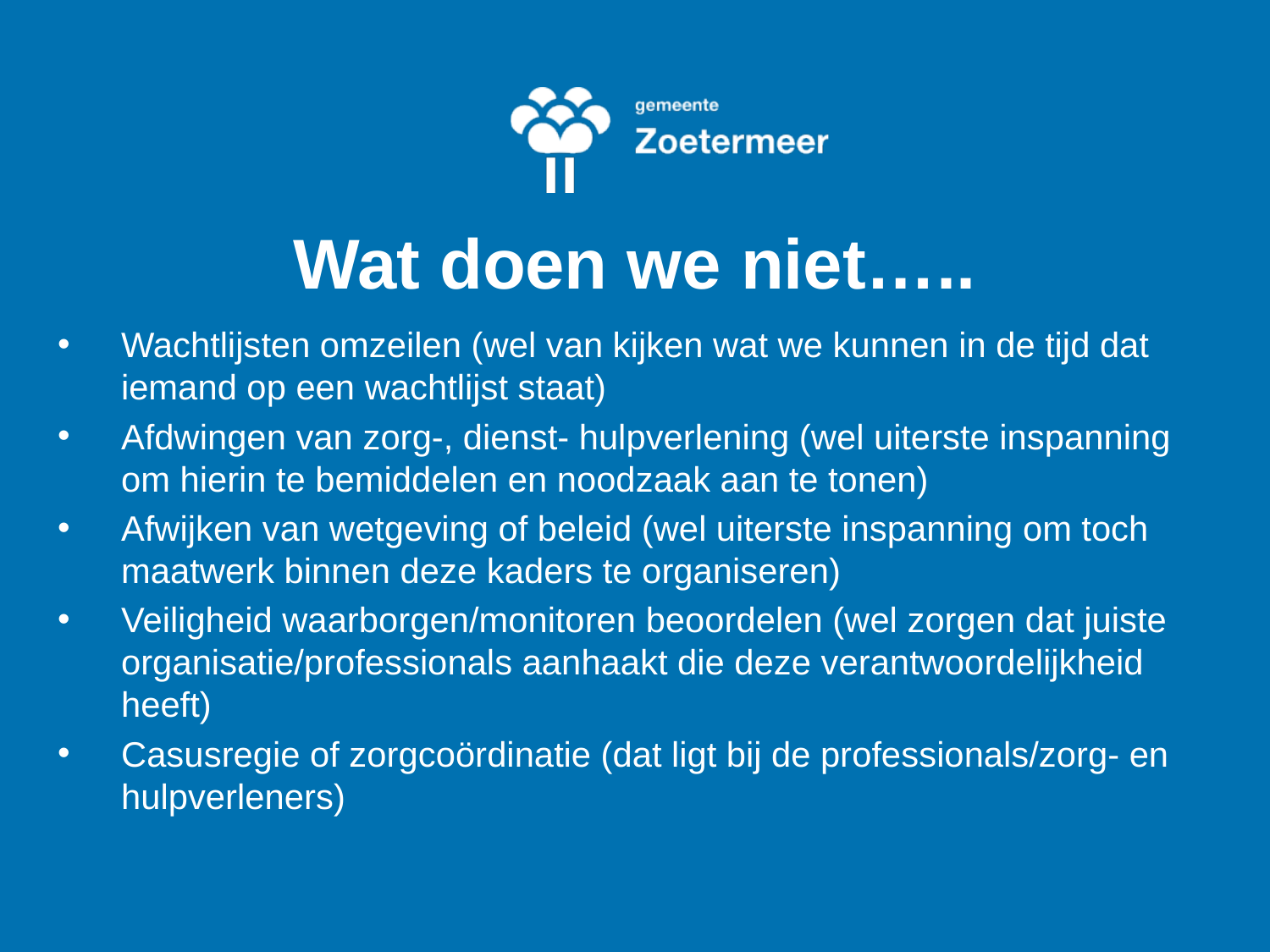

# Wat doen we niet…..
Wachtlijsten omzeilen (wel van kijken wat we kunnen in de tijd dat iemand op een wachtlijst staat)
Afdwingen van zorg-, dienst- hulpverlening (wel uiterste inspanning om hierin te bemiddelen en noodzaak aan te tonen)
Afwijken van wetgeving of beleid (wel uiterste inspanning om toch maatwerk binnen deze kaders te organiseren)
Veiligheid waarborgen/monitoren beoordelen (wel zorgen dat juiste organisatie/professionals aanhaakt die deze verantwoordelijkheid heeft)
Casusregie of zorgcoördinatie (dat ligt bij de professionals/zorg- en hulpverleners)